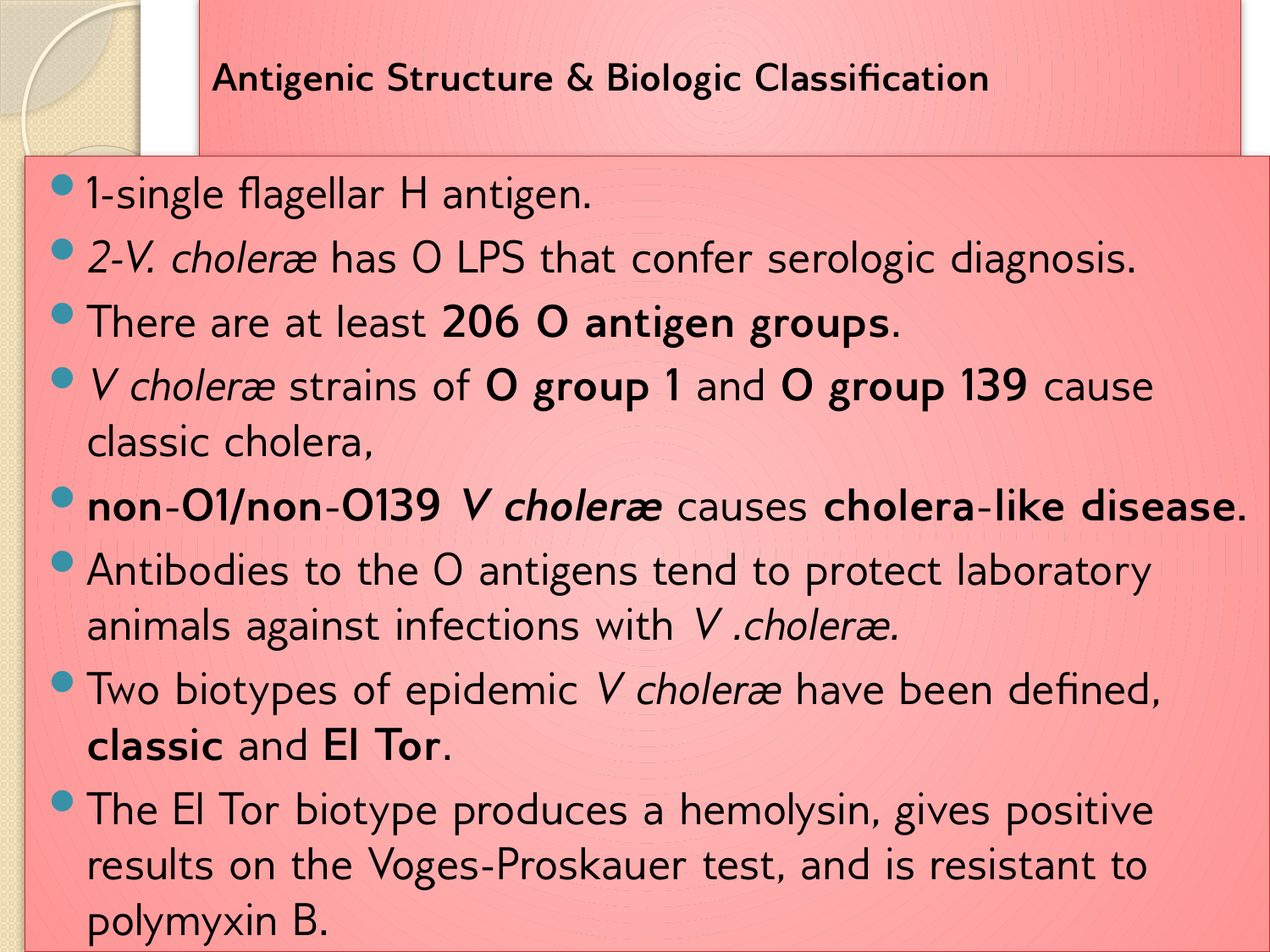

# Antigenic Structure & Biologic Classification
1-single flagellar H antigen.
2-V. cholerae has O LPS that confer serologic diagnosis.
There are at least 206 O antigen groups.
V cholerae strains of O group 1 and O group 139 cause classic cholera,
non-O1/non-O139 V cholerae causes cholera-like disease.
Antibodies to the O antigens tend to protect laboratory animals against infections with V .cholerae.
Two biotypes of epidemic V cholerae have been defined, classic and El Tor.
The El Tor biotype produces a hemolysin, gives positive results on the Voges-Proskauer test, and is resistant to polymyxin B.